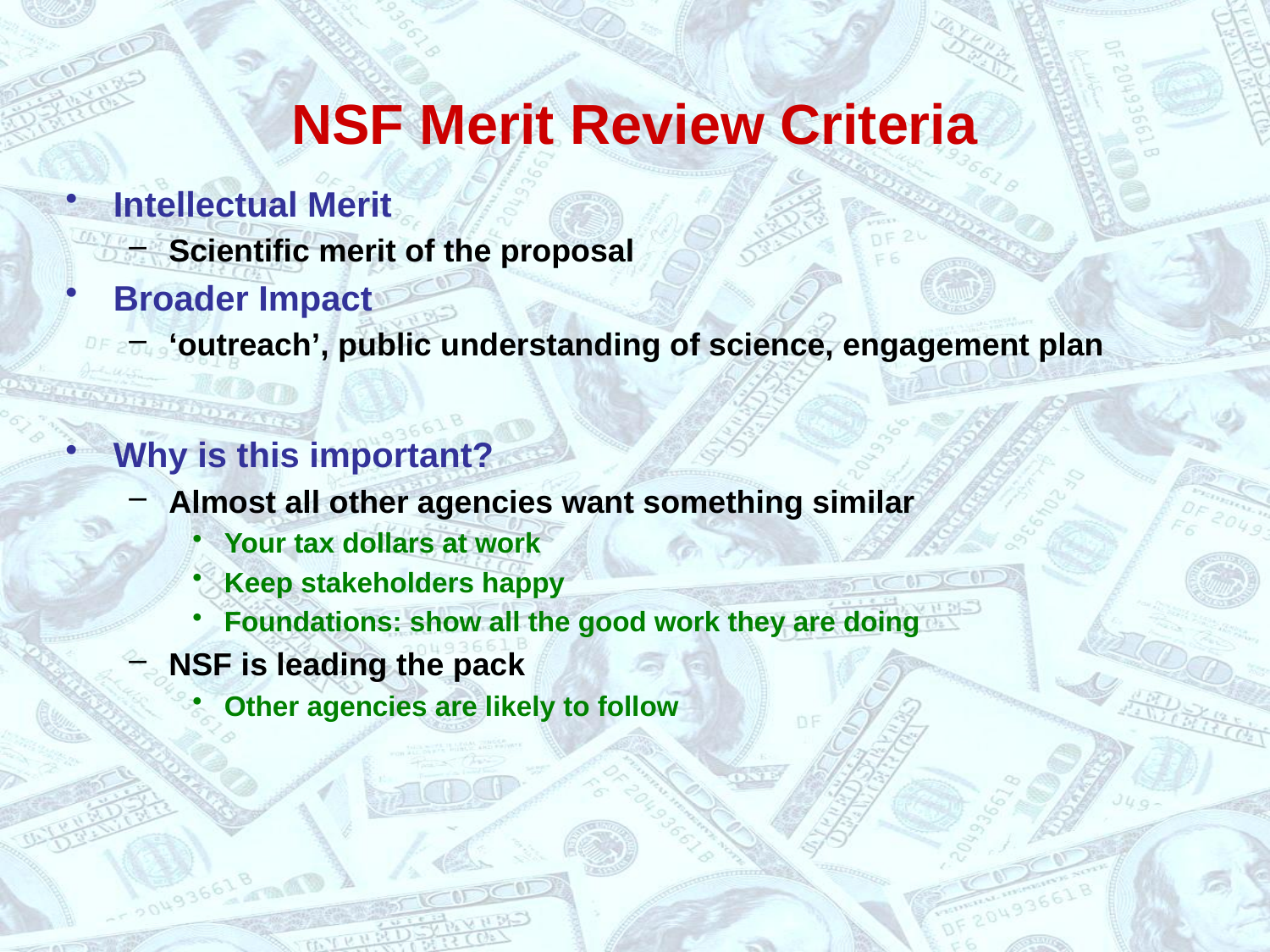

# NSF Merit Review Criteria
Intellectual Merit
Scientific merit of the proposal
Broader Impact
‘outreach’, public understanding of science, engagement plan

Why is this important?
Almost all other agencies want something similar
Your tax dollars at work
Keep stakeholders happy
Foundations: show all the good work they are doing
NSF is leading the pack
Other agencies are likely to follow